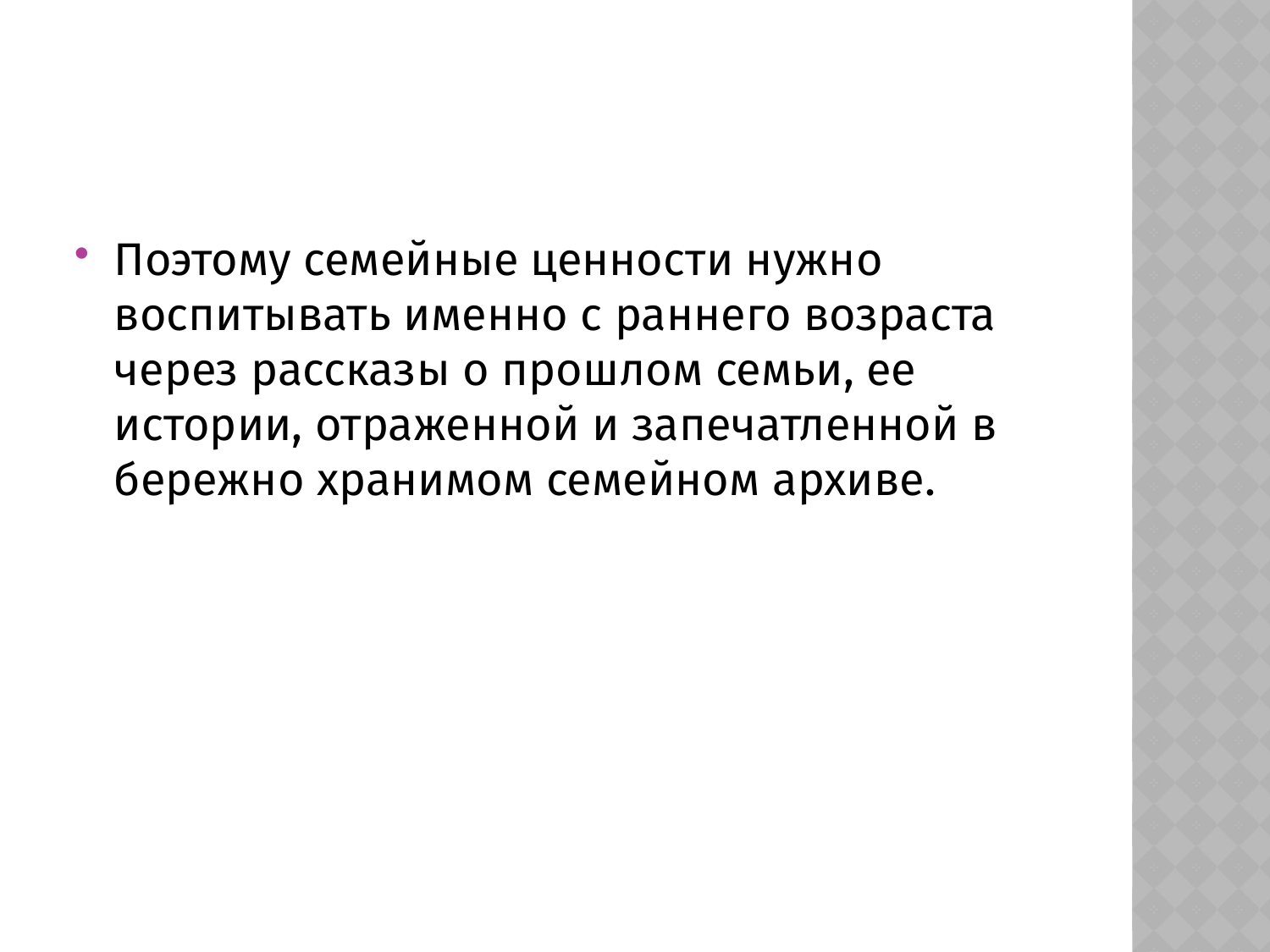

#
Поэтому семейные ценности нужно воспитывать именно с раннего возраста через рассказы о прошлом семьи, ее истории, отраженной и запечатленной в бережно хранимом семейном архиве.